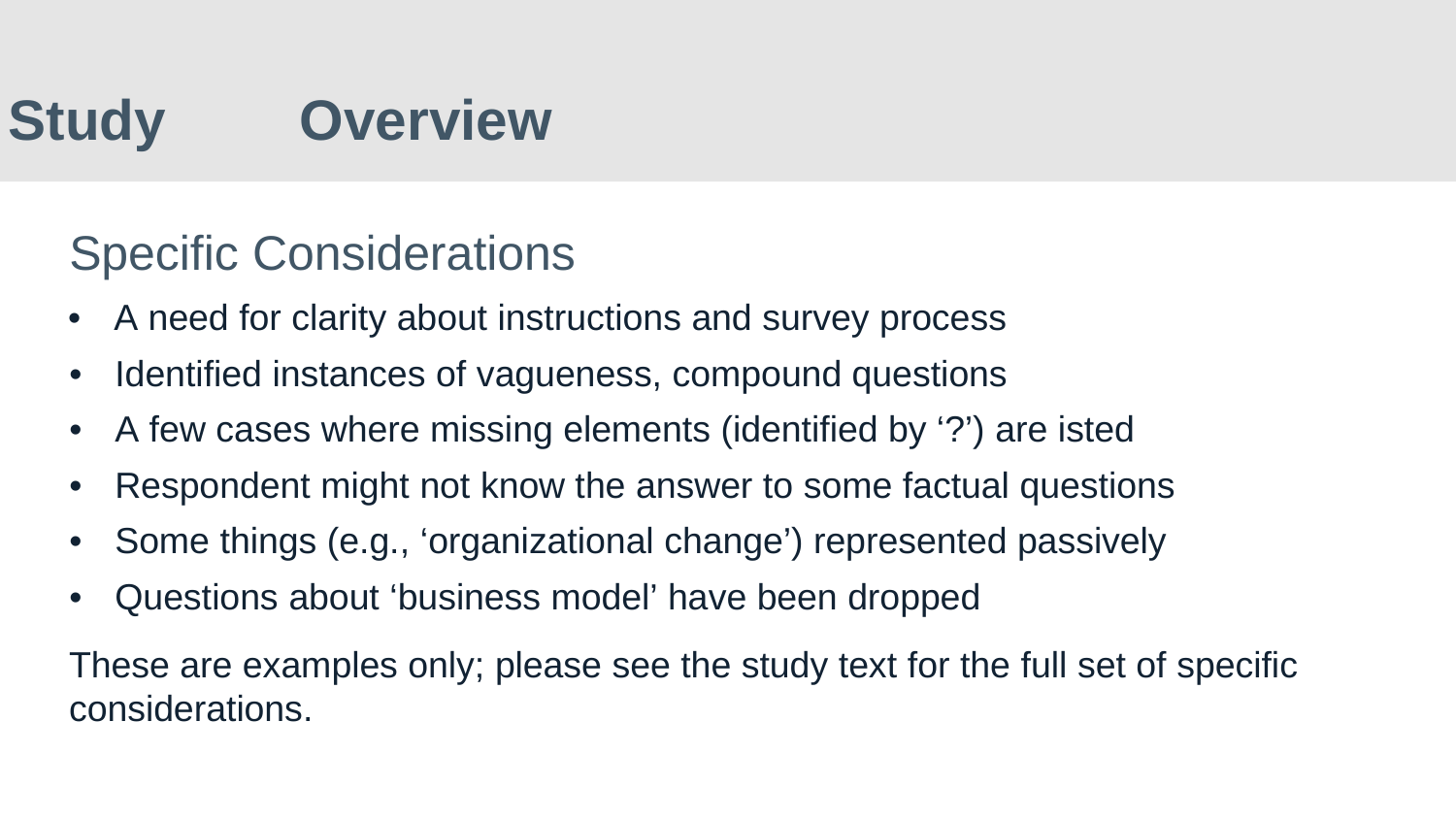

Study 	Overview
Specific Considerations
•A need for clarity about instructions and survey process
•Identified instances of vagueness, compound questions
•A few cases where missing elements (identified by ‘?’) are isted
•Respondent might not know the answer to some factual questions
•Some things (e.g., ‘organizational change’) represented passively
•Questions about ‘business model’ have been dropped
These are examples only; please see the study text for the full set of specific
considerations.